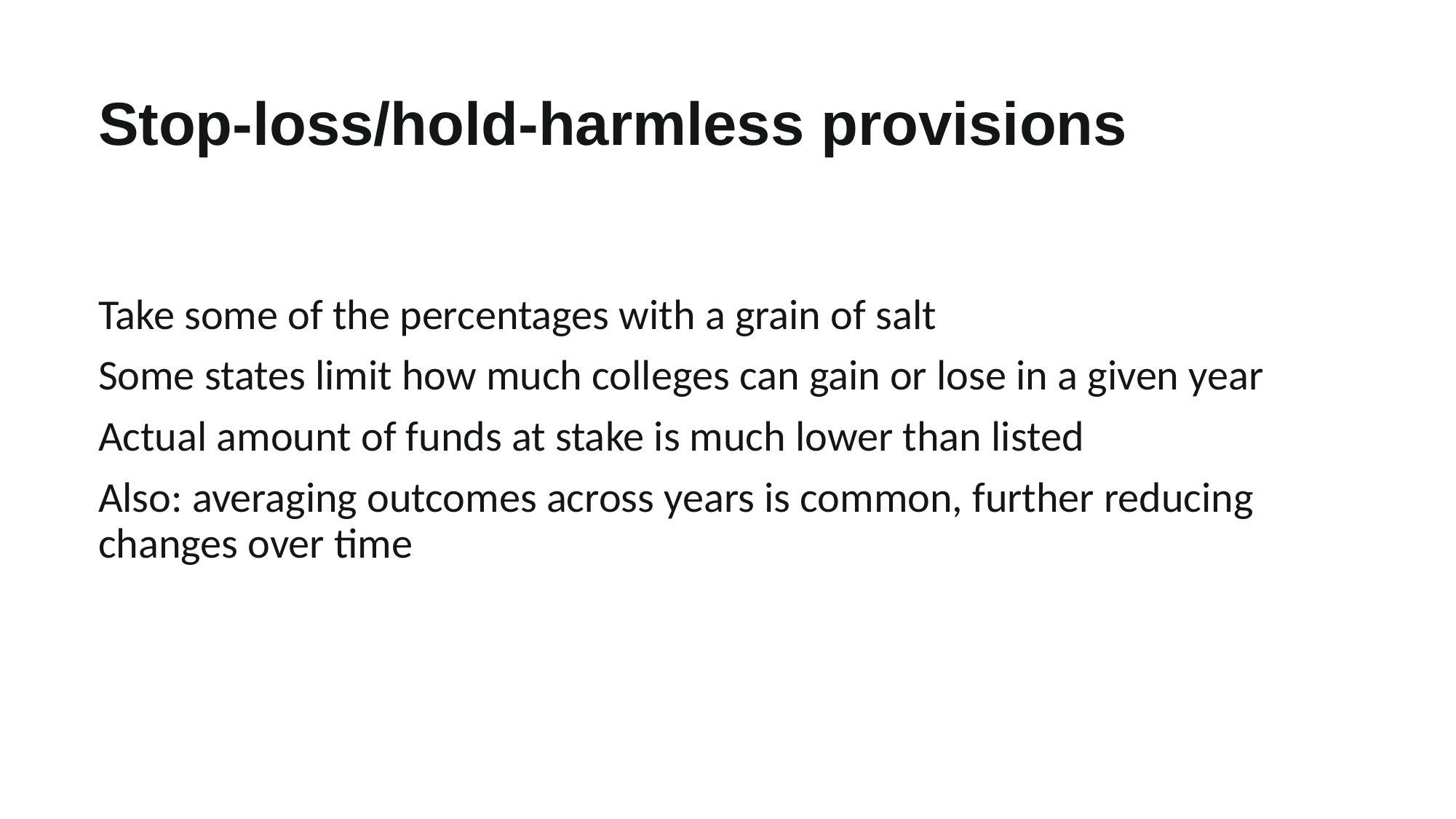

# Stop-loss/hold-harmless provisions
Take some of the percentages with a grain of salt
Some states limit how much colleges can gain or lose in a given year
Actual amount of funds at stake is much lower than listed
Also: averaging outcomes across years is common, further reducing changes over time